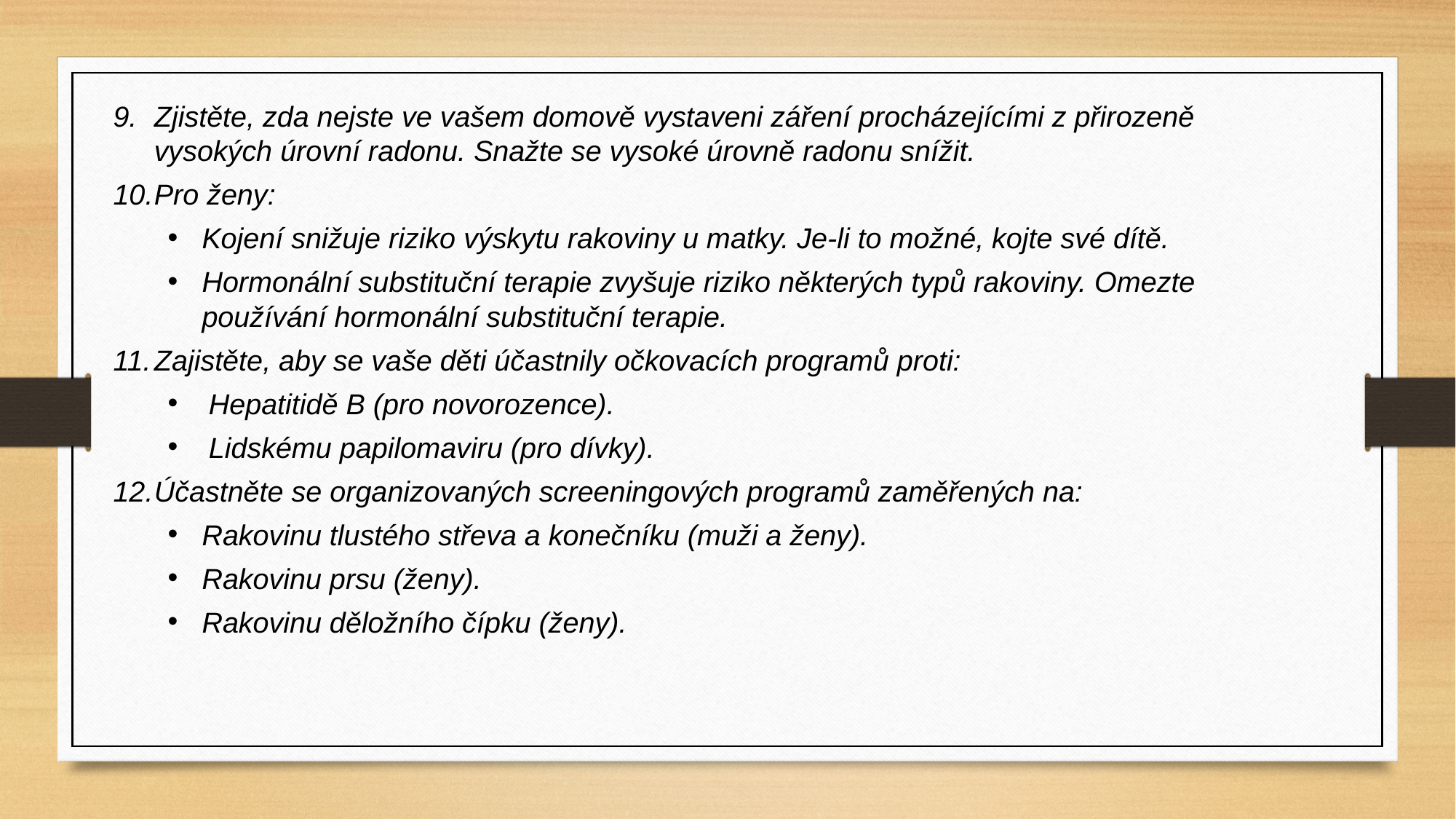

Zjistěte, zda nejste ve vašem domově vystaveni záření procházejícími z přirozeně vysokých úrovní radonu. Snažte se vysoké úrovně radonu snížit.
Pro ženy:
Kojení snižuje riziko výskytu rakoviny u matky. Je-li to možné, kojte své dítě.
Hormonální substituční terapie zvyšuje riziko některých typů rakoviny. Omezte používání hormonální substituční terapie.
Zajistěte, aby se vaše děti účastnily očkovacích programů proti:
Hepatitidě B (pro novorozence).
Lidskému papilomaviru (pro dívky).
Účastněte se organizovaných screeningových programů zaměřených na:
Rakovinu tlustého střeva a konečníku (muži a ženy).
Rakovinu prsu (ženy).
Rakovinu děložního čípku (ženy).